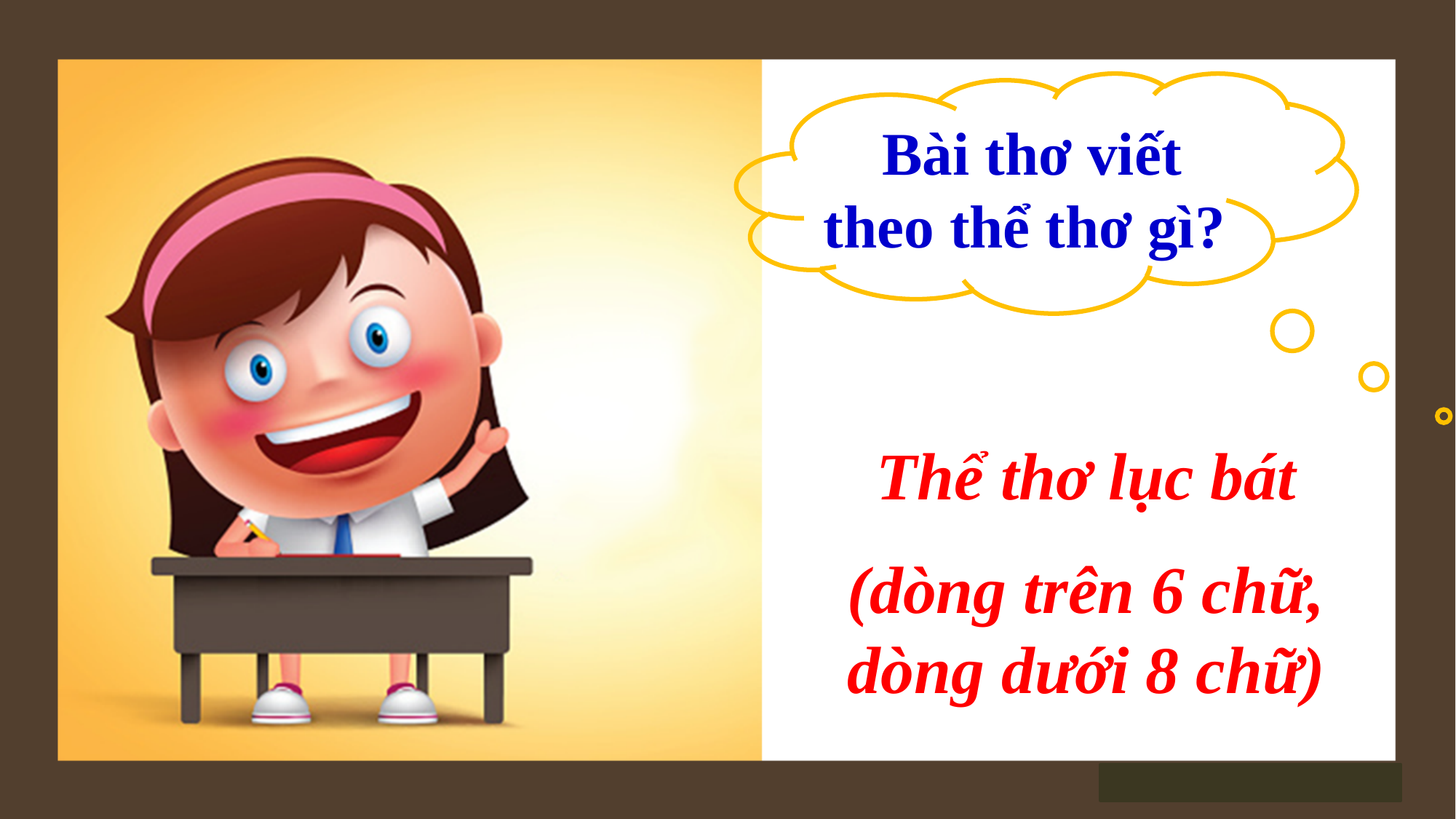

Bài thơ viết theo thể thơ gì?
Thể thơ lục bát
(dòng trên 6 chữ, dòng dưới 8 chữ)